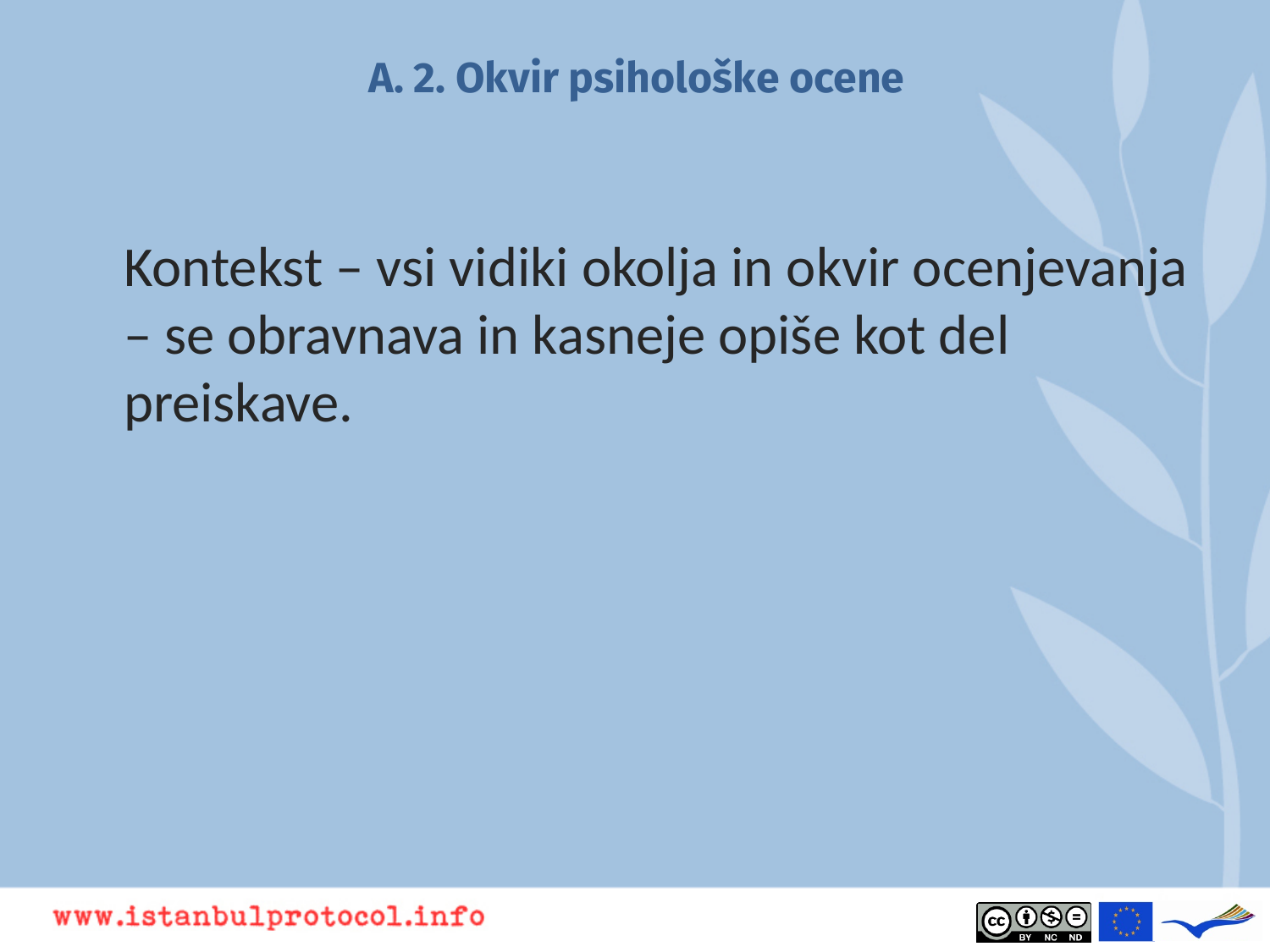

# A. 2. Okvir psihološke ocene
Kontekst – vsi vidiki okolja in okvir ocenjevanja – se obravnava in kasneje opiše kot del preiskave.